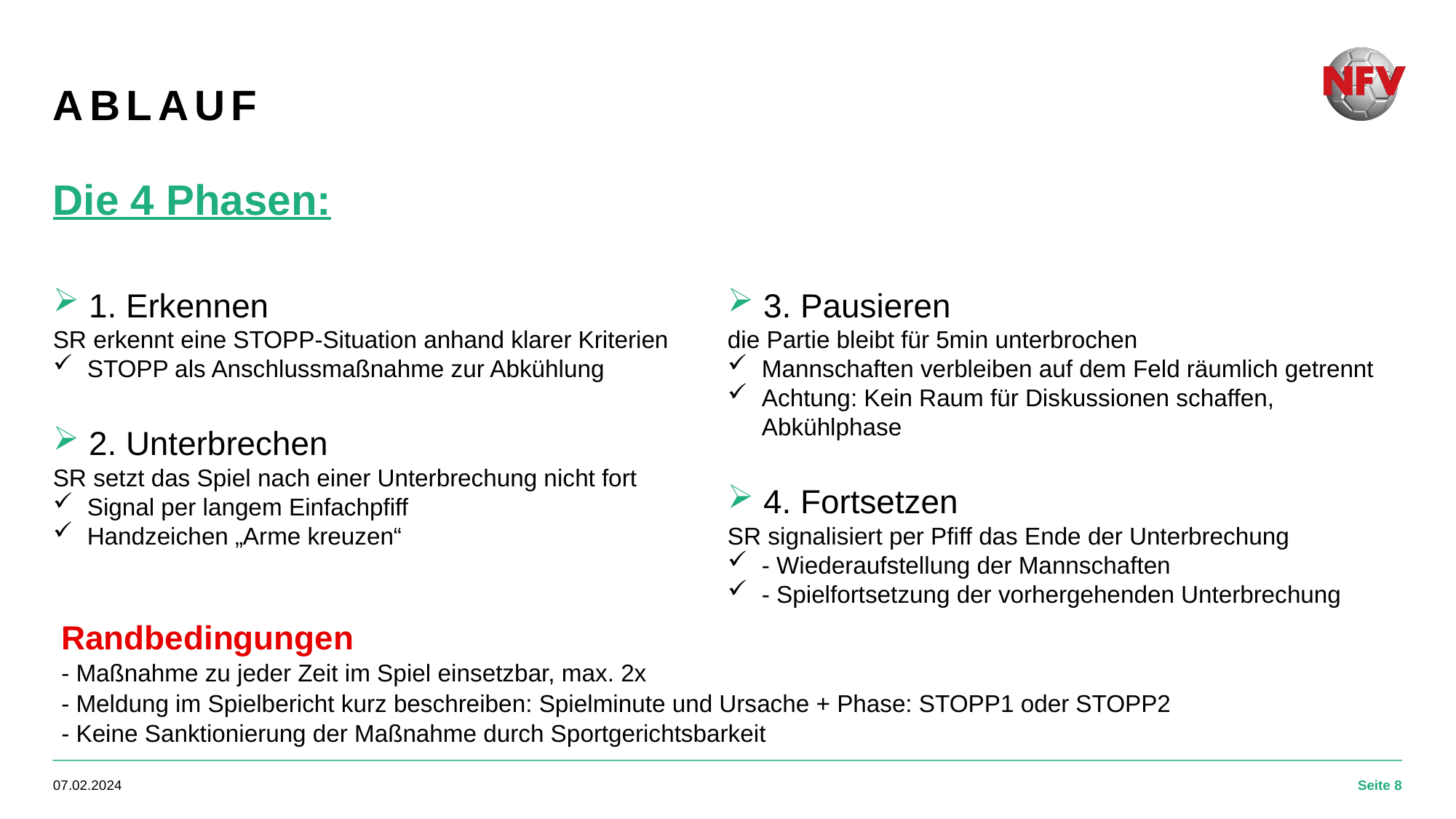

# ablauf
Die 4 Phasen:

 1. Erkennen
SR erkennt eine STOPP-Situation anhand klarer Kriterien
STOPP als Anschlussmaßnahme zur Abkühlung

 2. Unterbrechen
SR setzt das Spiel nach einer Unterbrechung nicht fort
Signal per langem Einfachpfiff
Handzeichen „Arme kreuzen“

 3. Pausieren
die Partie bleibt für 5min unterbrochen
Mannschaften verbleiben auf dem Feld räumlich getrennt
Achtung: Kein Raum für Diskussionen schaffen, Abkühlphase

 4. Fortsetzen
SR signalisiert per Pfiff das Ende der Unterbrechung
- Wiederaufstellung der Mannschaften
- Spielfortsetzung der vorhergehenden Unterbrechung
Randbedingungen
- Maßnahme zu jeder Zeit im Spiel einsetzbar, max. 2x
- Meldung im Spielbericht kurz beschreiben: Spielminute und Ursache + Phase: STOPP1 oder STOPP2
- Keine Sanktionierung der Maßnahme durch Sportgerichtsbarkeit
07.02.2024
Seite 8